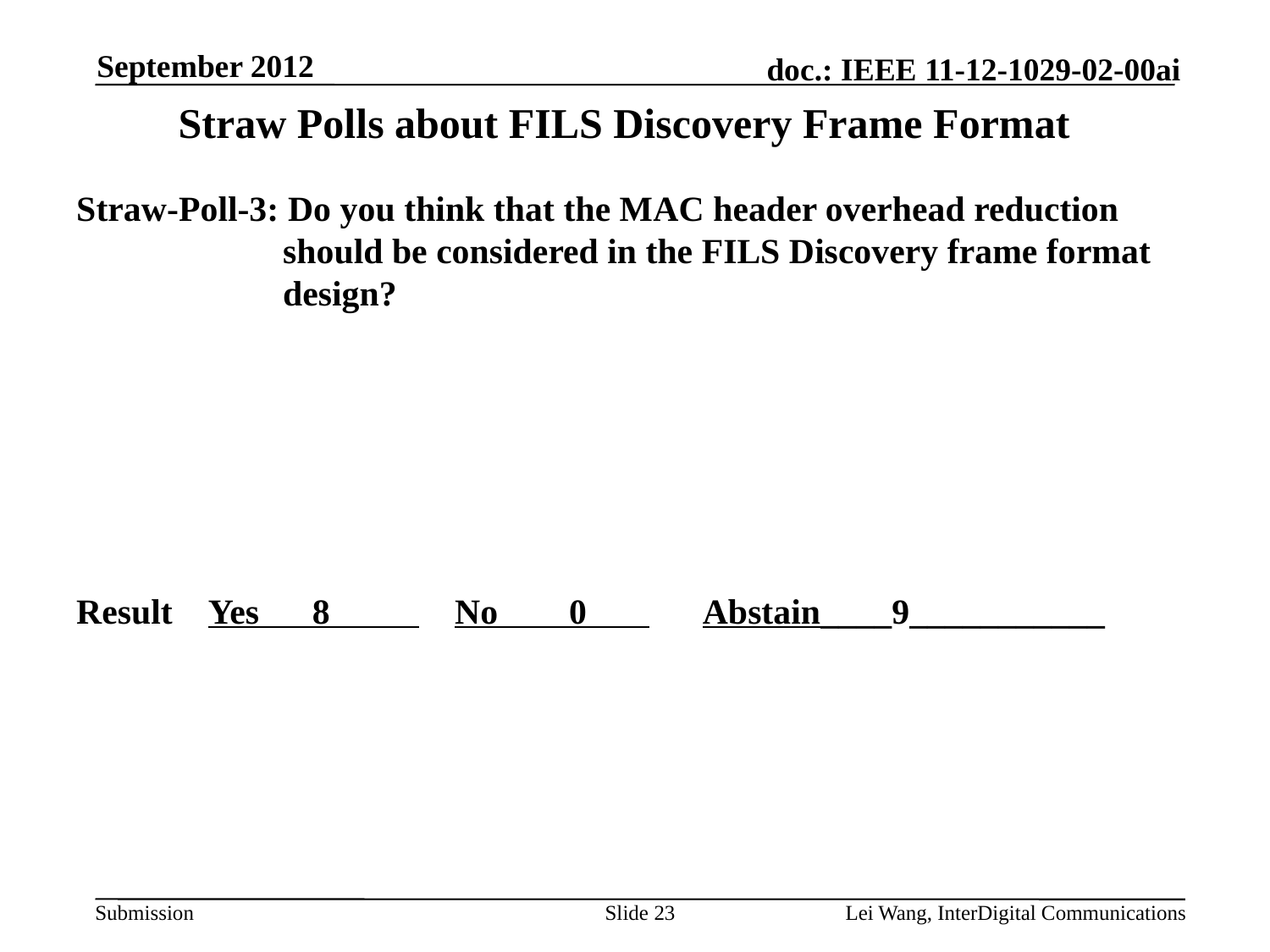

September 2012
# Straw Polls about FILS Discovery Frame Format
Straw-Poll-3: Do you think that the MAC header overhead reduction should be considered in the FILS Discovery frame format design?

Result    Yes      8              No        0             Abstain____9___________
Slide 23
Lei Wang, InterDigital Communications